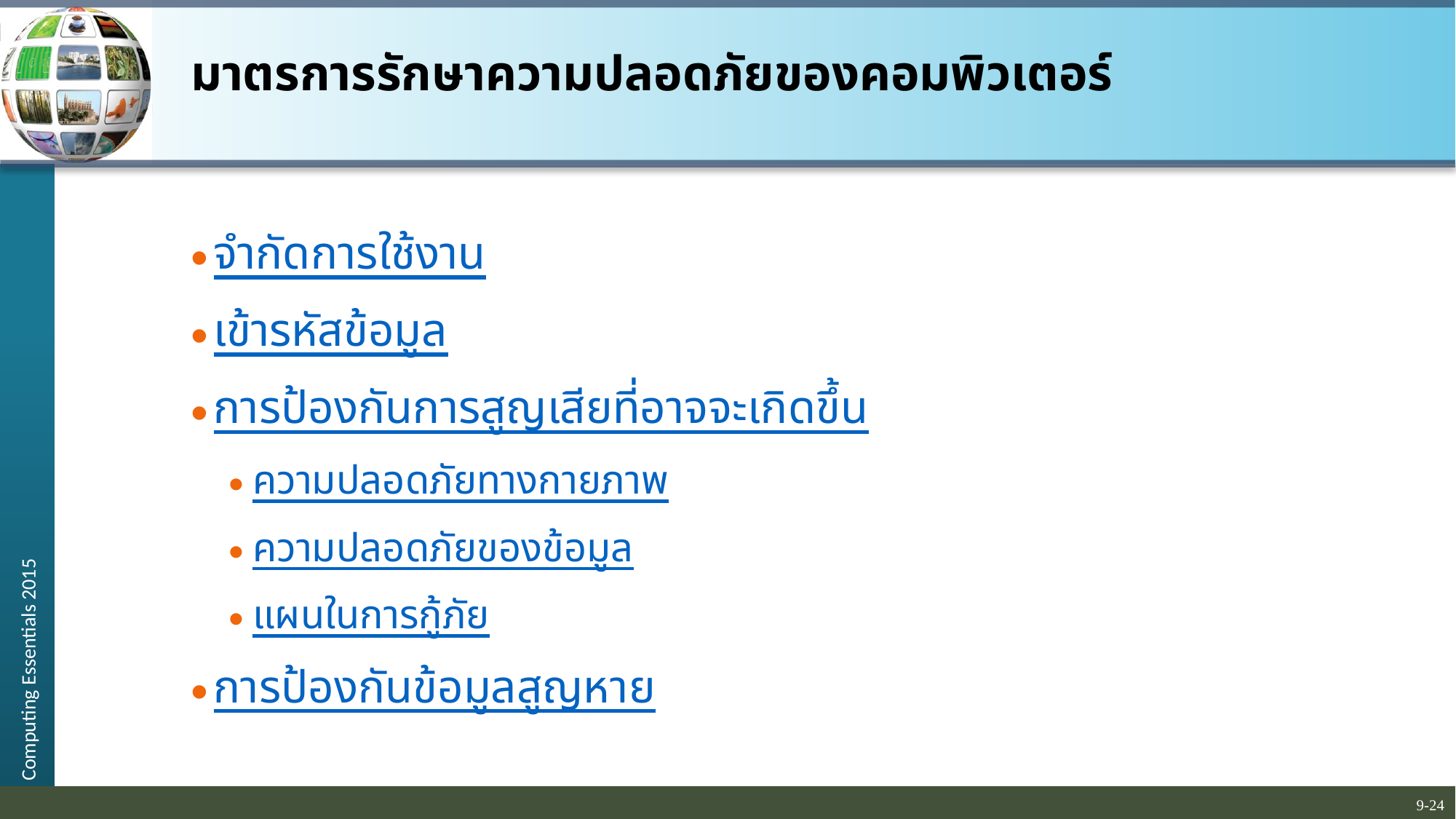

# มาตรการรักษาความปลอดภัยของคอมพิวเตอร์
จำกัดการใช้งาน
เข้ารหัสข้อมูล
การป้องกันการสูญเสียที่อาจจะเกิดขึ้น
ความปลอดภัยทางกายภาพ
ความปลอดภัยของข้อมูล
แผนในการกู้ภัย
การป้องกันข้อมูลสูญหาย